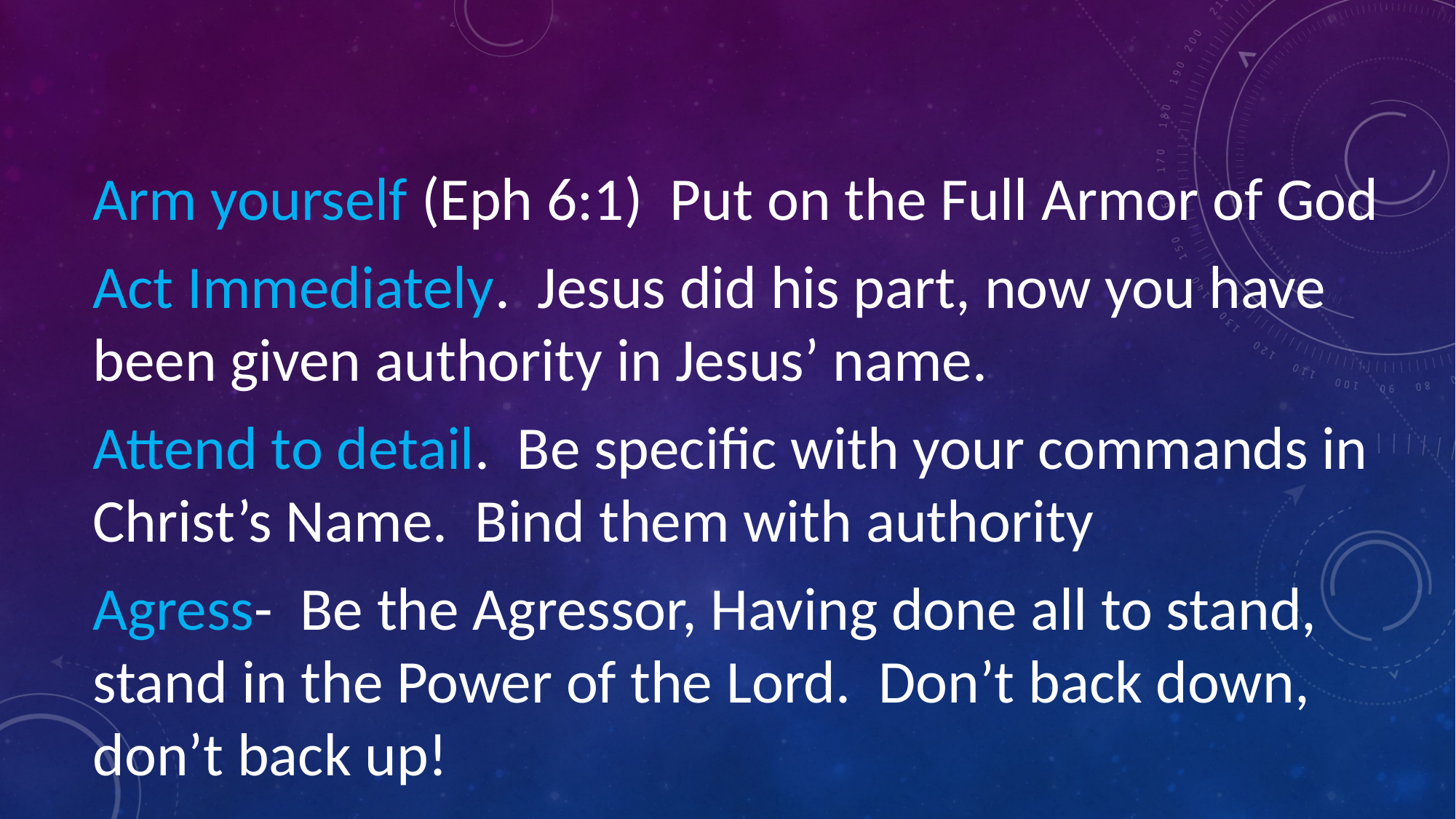

#
Arm yourself (Eph 6:1)  Put on the Full Armor of God
Act Immediately.  Jesus did his part, now you have been given authority in Jesus’ name.
Attend to detail.  Be specific with your commands in Christ’s Name.  Bind them with authority
Agress-  Be the Agressor, Having done all to stand, stand in the Power of the Lord.  Don’t back down, don’t back up!